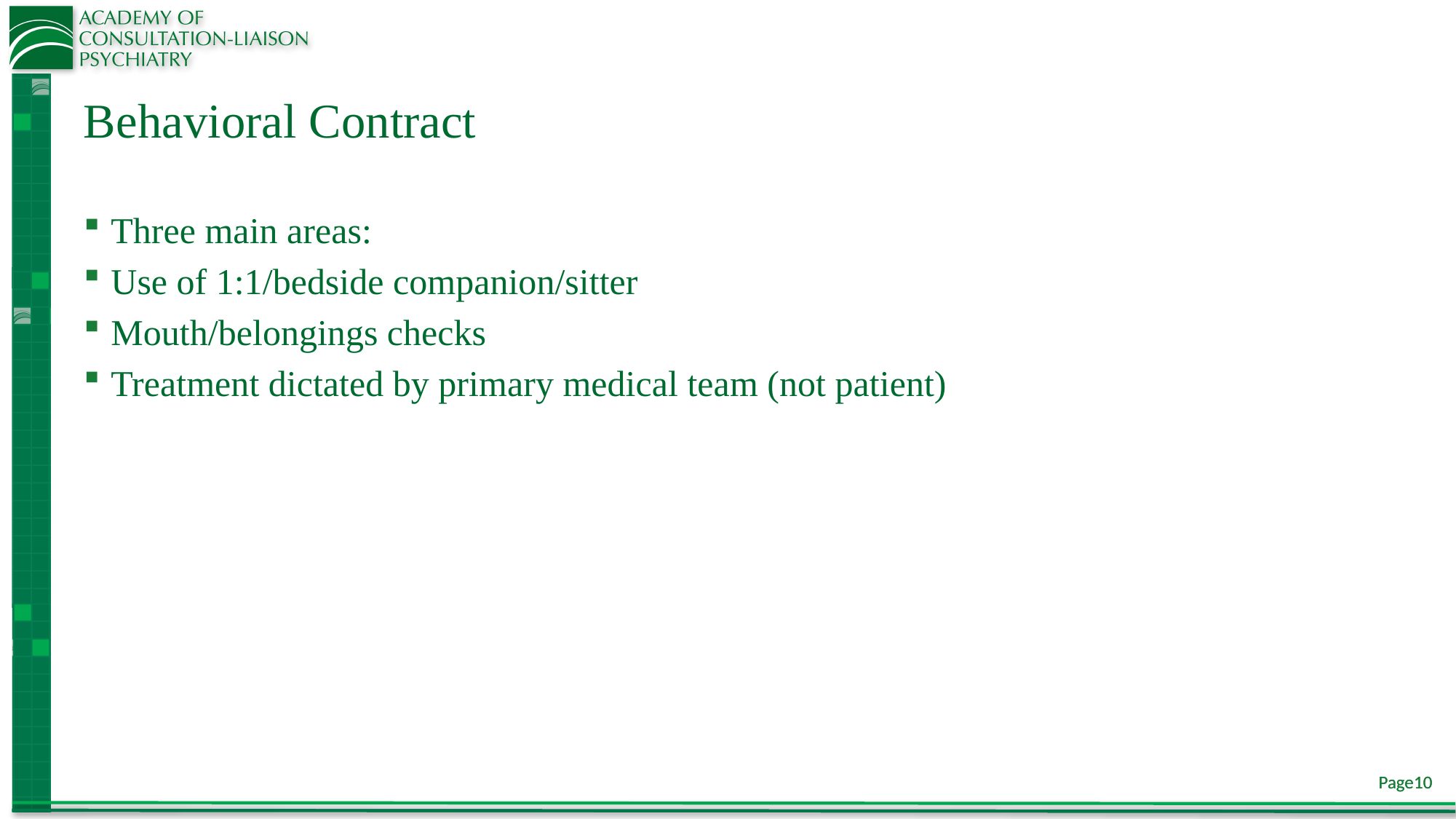

# Behavioral Contract
Three main areas:
Use of 1:1/bedside companion/sitter
Mouth/belongings checks
Treatment dictated by primary medical team (not patient)
Page10